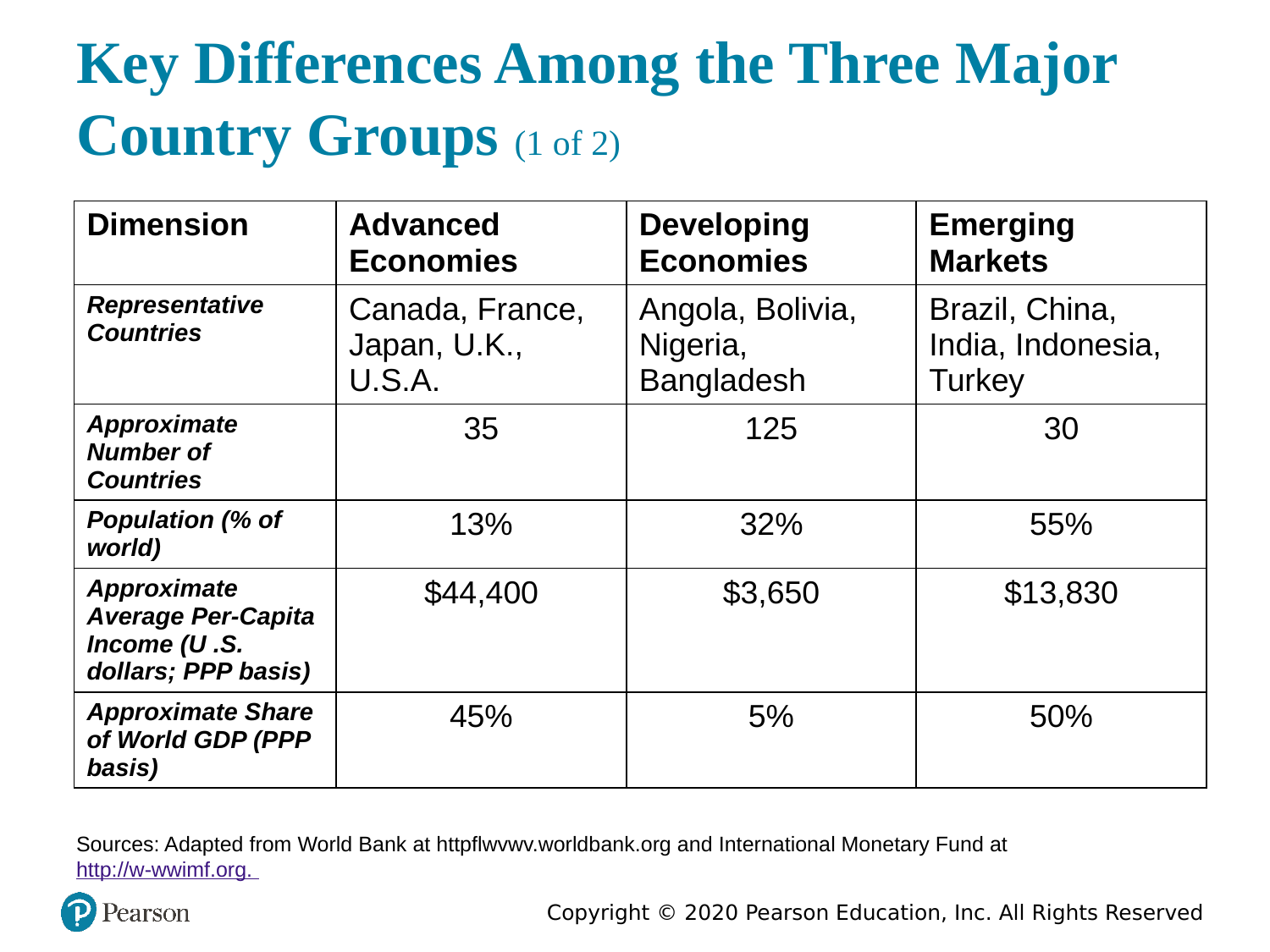

# Key Differences Among the Three Major Country Groups (1 of 2)
| Dimension | Advanced Economies | Developing Economies | Emerging Markets |
| --- | --- | --- | --- |
| Representative Countries | Canada, France, Japan, U.K., U.S.A. | Angola, Bolivia, Nigeria, Bangladesh | Brazil, China, India, Indonesia, Turkey |
| Approximate Number of Countries | 35 | 125 | 30 |
| Population (% of world) | 13% | 32% | 55% |
| Approximate Average Per-Capita Income (U .S. dollars; PPP basis) | $44,400 | $3,650 | $13,830 |
| Approximate Share of World GDP (PPP basis) | 45% | 5% | 50% |
Sources: Adapted from World Bank at httpflwvwv.worldbank.org and International Monetary Fund at http://w-wwimf.org.